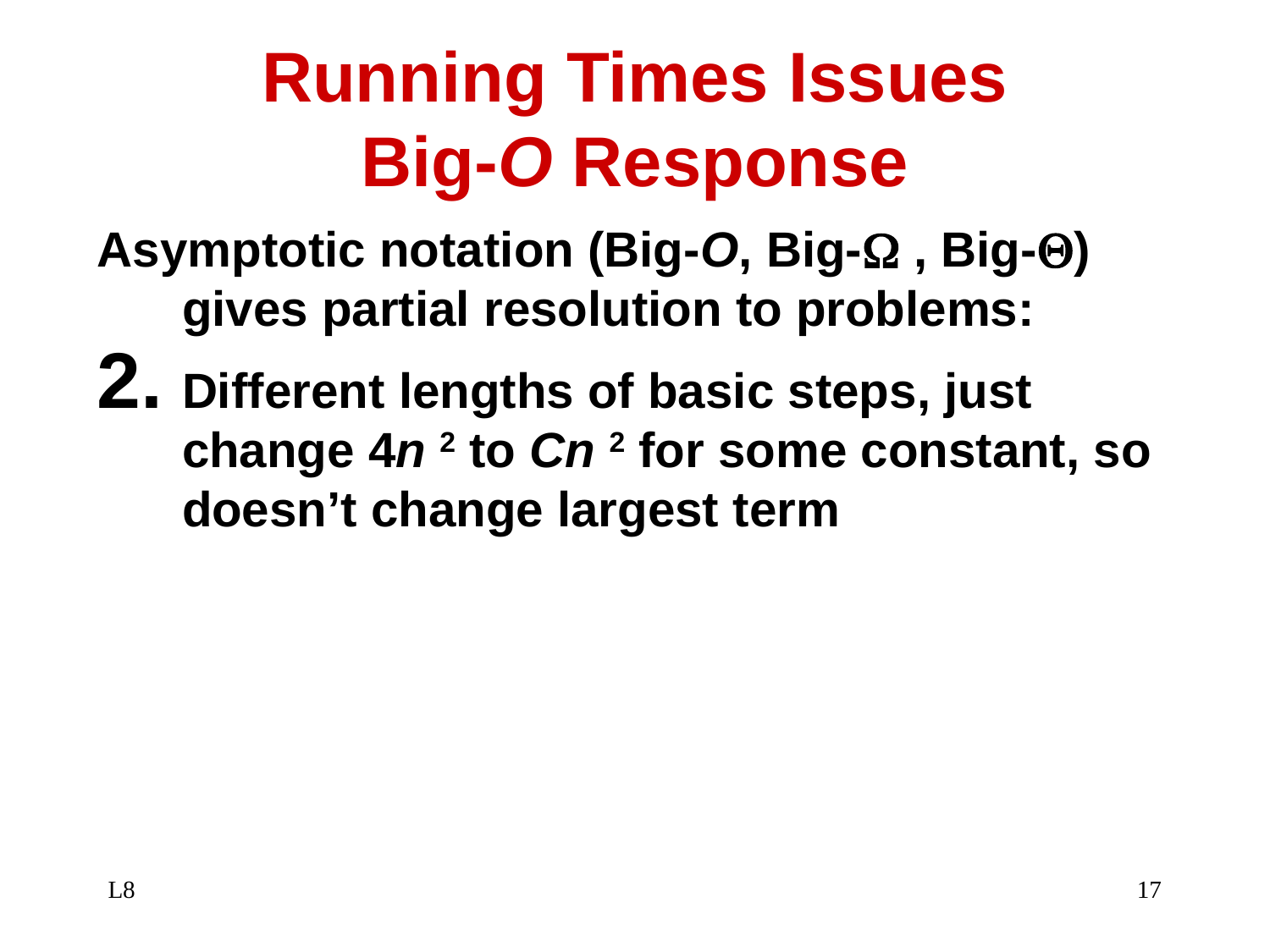

# Running Times Issues Big-O Response
Asymptotic notation (Big-O, Big-Ω , Big-Θ) gives partial resolution to problems:
Different lengths of basic steps, just change 4n 2 to Cn 2 for some constant, so doesn’t change largest term
L8
17